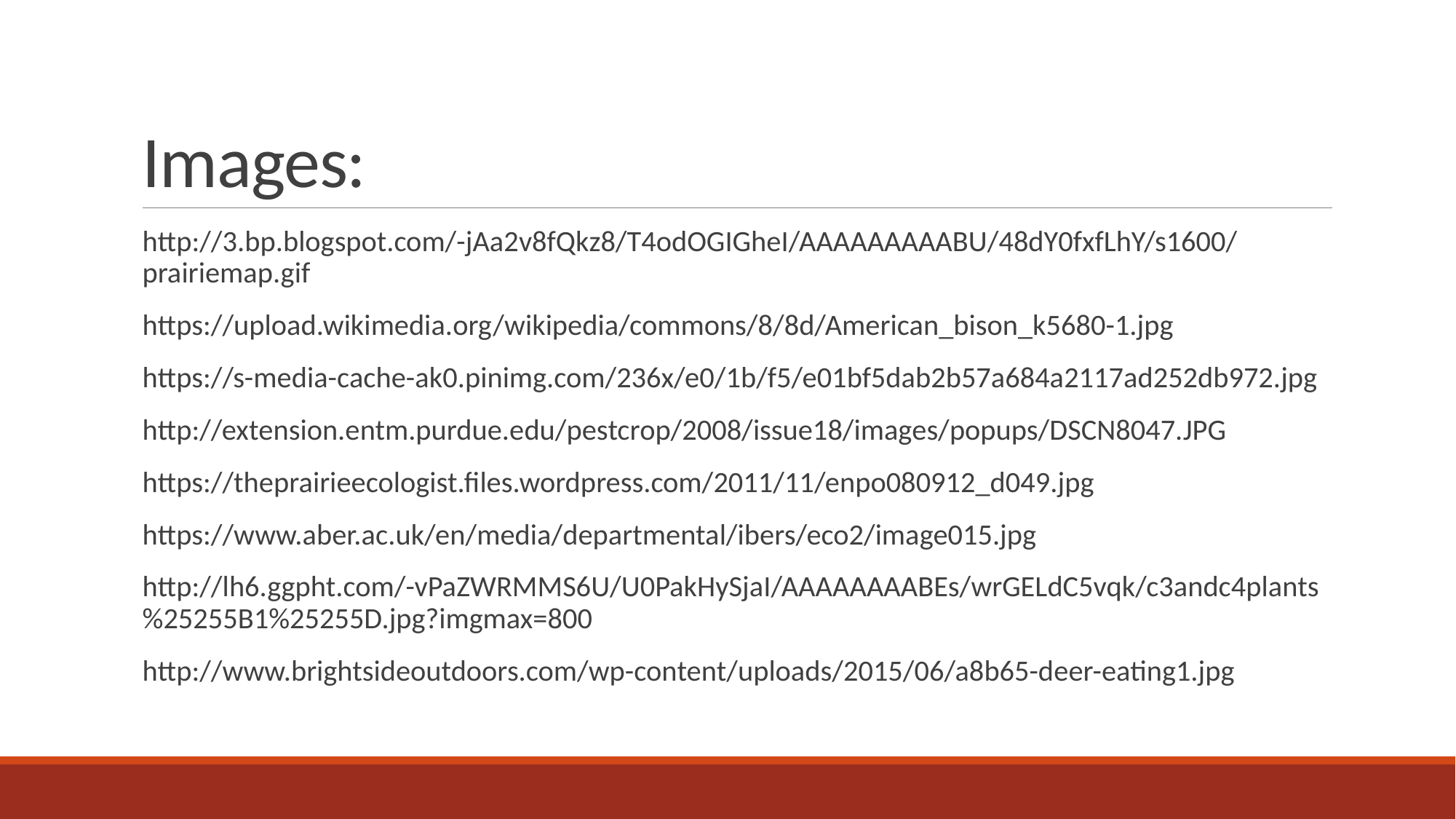

# Images:
http://3.bp.blogspot.com/-jAa2v8fQkz8/T4odOGIGheI/AAAAAAAAABU/48dY0fxfLhY/s1600/prairiemap.gif
https://upload.wikimedia.org/wikipedia/commons/8/8d/American_bison_k5680-1.jpg
https://s-media-cache-ak0.pinimg.com/236x/e0/1b/f5/e01bf5dab2b57a684a2117ad252db972.jpg
http://extension.entm.purdue.edu/pestcrop/2008/issue18/images/popups/DSCN8047.JPG
https://theprairieecologist.files.wordpress.com/2011/11/enpo080912_d049.jpg
https://www.aber.ac.uk/en/media/departmental/ibers/eco2/image015.jpg
http://lh6.ggpht.com/-vPaZWRMMS6U/U0PakHySjaI/AAAAAAAABEs/wrGELdC5vqk/c3andc4plants%25255B1%25255D.jpg?imgmax=800
http://www.brightsideoutdoors.com/wp-content/uploads/2015/06/a8b65-deer-eating1.jpg